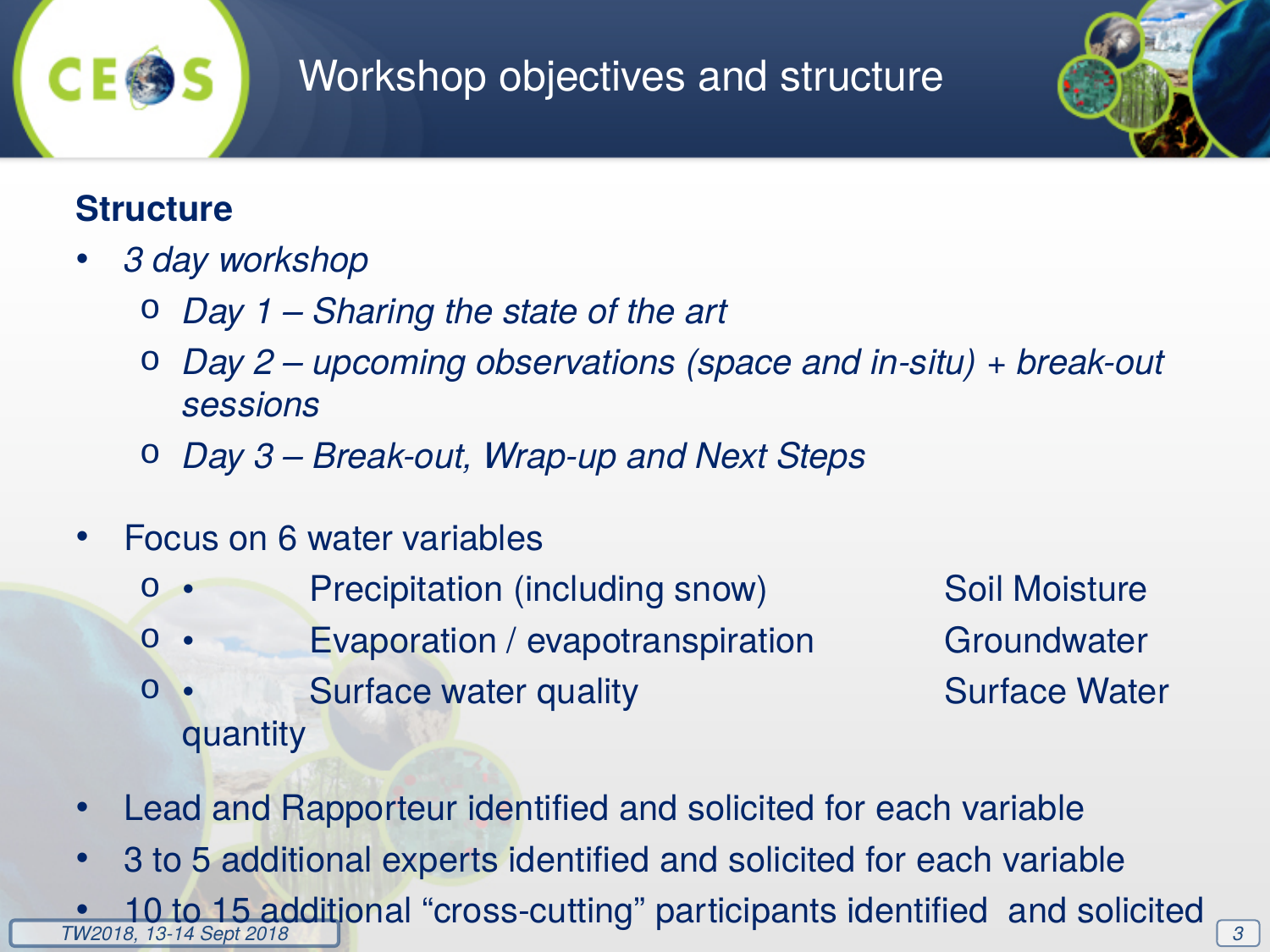

Workshop objectives and structure
Structure
3 day workshop
Day 1 – Sharing the state of the art
Day 2 – upcoming observations (space and in-situ) + break-out sessions
Day 3 – Break-out, Wrap-up and Next Steps

Focus on 6 water variables
•	Precipitation (including snow)		Soil Moisture
•	Evaporation / evapotranspiration 	Groundwater
•	Surface water quality 			Surface Water quantity

Lead and Rapporteur identified and solicited for each variable
3 to 5 additional experts identified and solicited for each variable
10 to 15 additional “cross-cutting” participants identified  and solicited
3